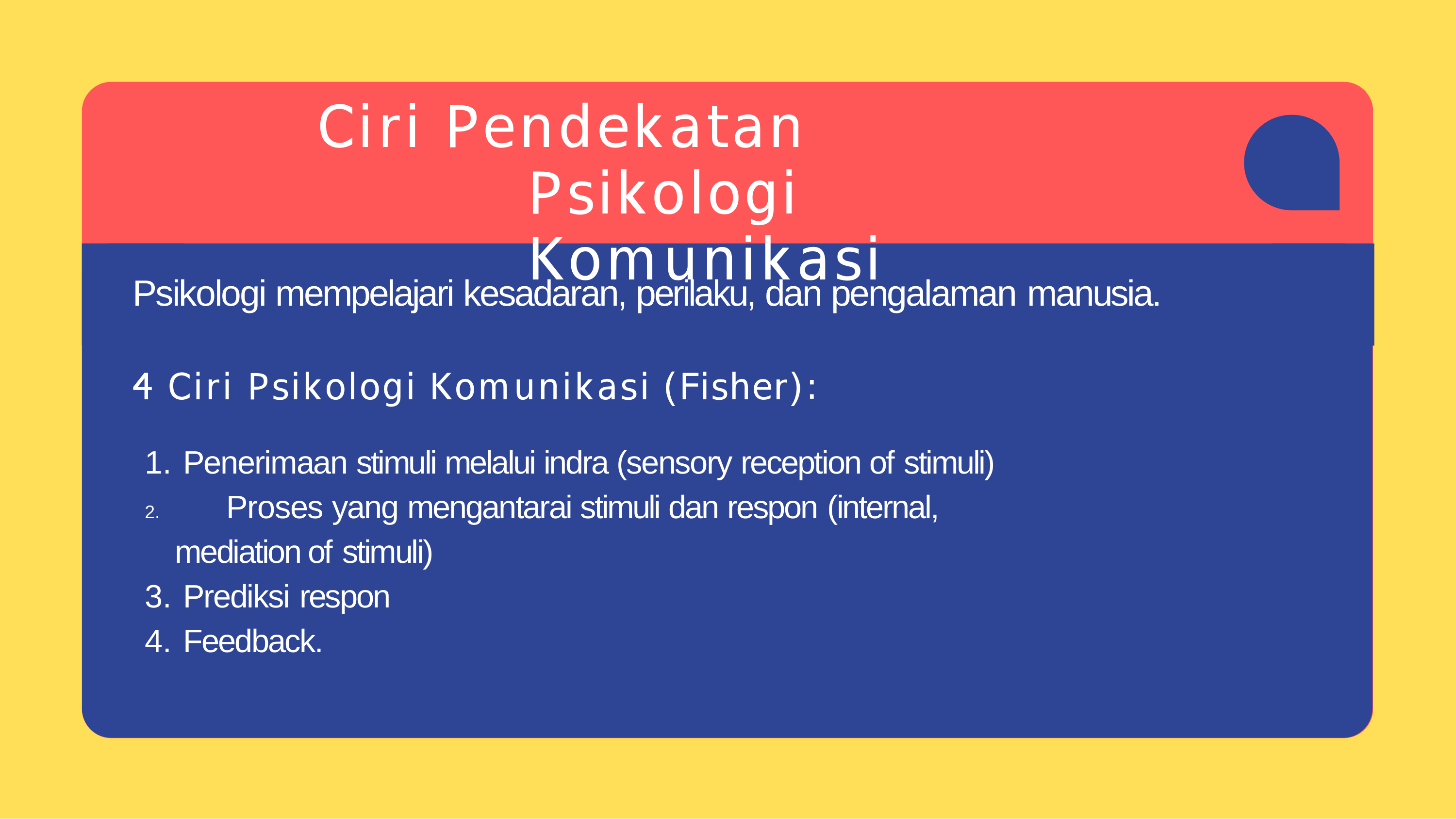

# Ciri Pendekatan Psikologi  Komunikasi

Psikologi mempelajari kesadaran, perilaku, dan pengalaman manusia.

4 Ciri Psikologi Komunikasi (Fisher):
Penerimaan stimuli melalui indra (sensory reception of stimuli)
	Proses yang mengantarai stimuli dan respon (internal,  mediation of stimuli)
Prediksi respon
Feedback.